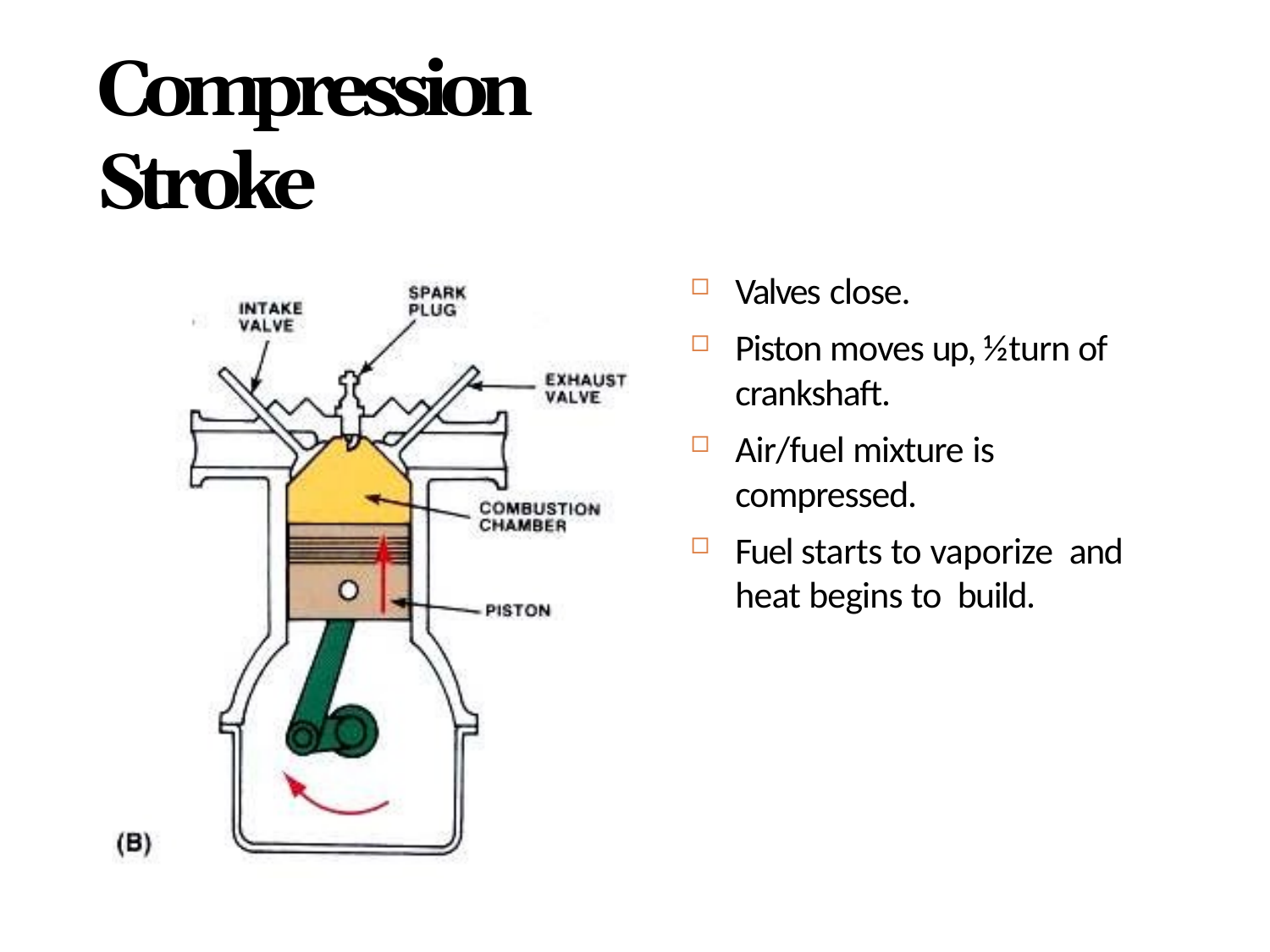

# Compression Stroke
12
Valves close.
Piston moves up, ½  turn of crankshaft.
Air/fuel mixture is  compressed.
Fuel starts to vaporize  and heat begins to  build.